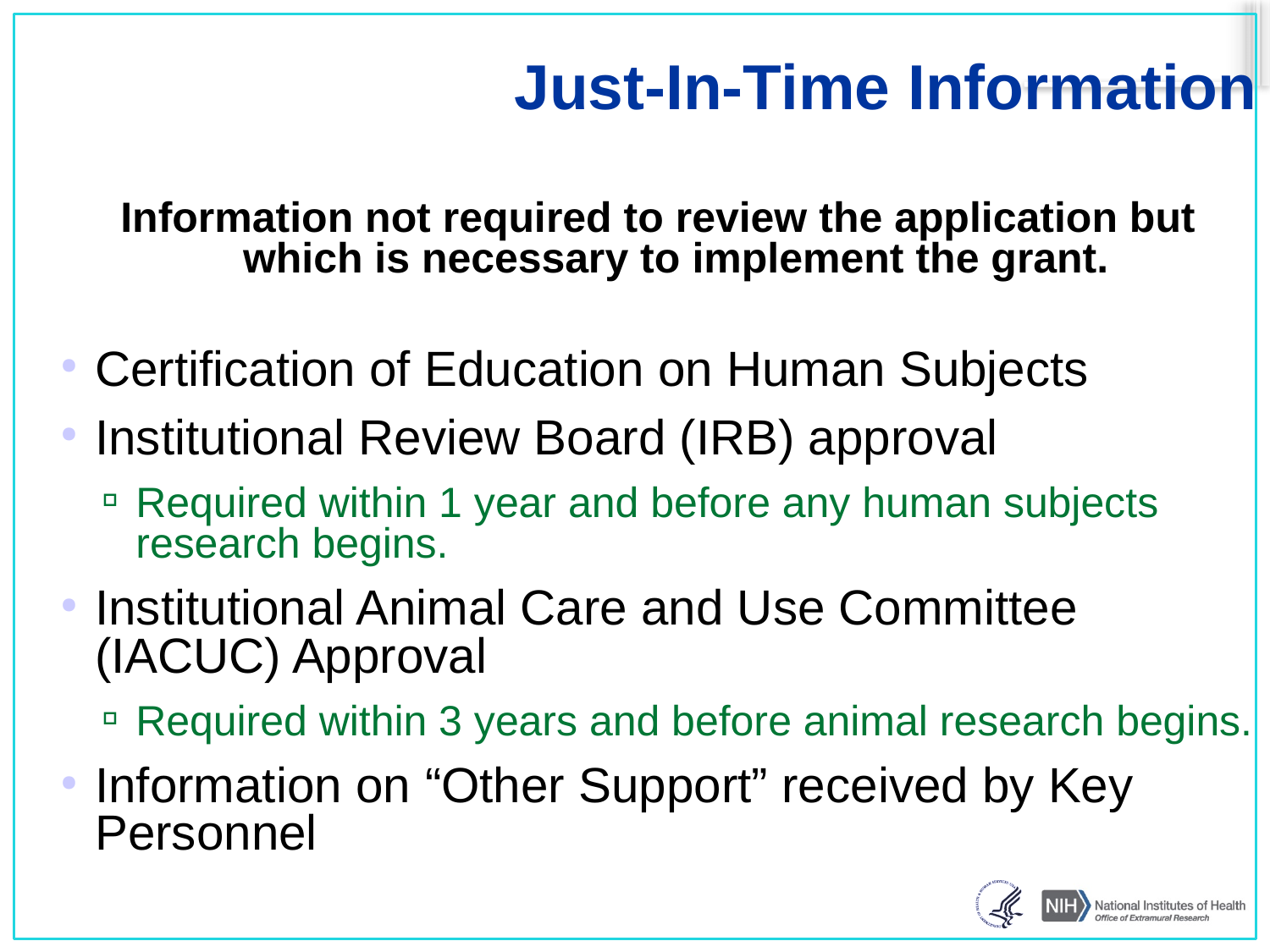

# Just-In-Time Information

Information not required to review the application but which is necessary to implement the grant.

Certification of Education on Human Subjects
Institutional Review Board (IRB) approval
Required within 1 year and before any human subjects research begins.
Institutional Animal Care and Use Committee (IACUC) Approval
Required within 3 years and before animal research begins.
Information on “Other Support” received by Key Personnel